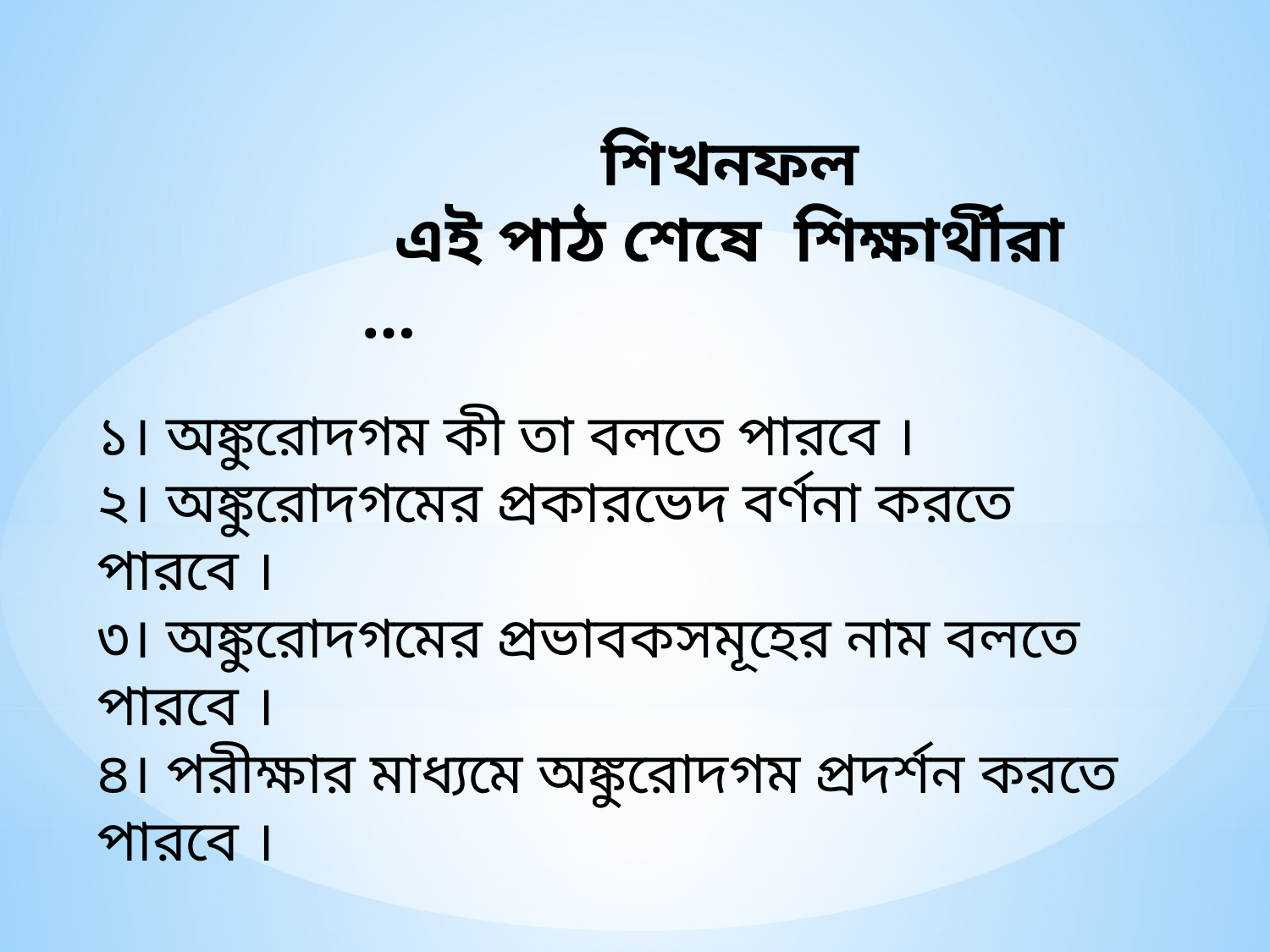

শিখনফল
  এই পাঠ শেষে  শিক্ষার্থীরা …
১। অঙ্কুরোদগম কী তা বলতে পারবে ।
২। অঙ্কুরোদগমের প্রকারভেদ বর্ণনা করতে পারবে ।
৩। অঙ্কুরোদগমের প্রভাবকসমূহের নাম বলতে পারবে ।
৪। পরীক্ষার মাধ্যমে অঙ্কুরোদগম প্রদর্শন করতে পারবে ।